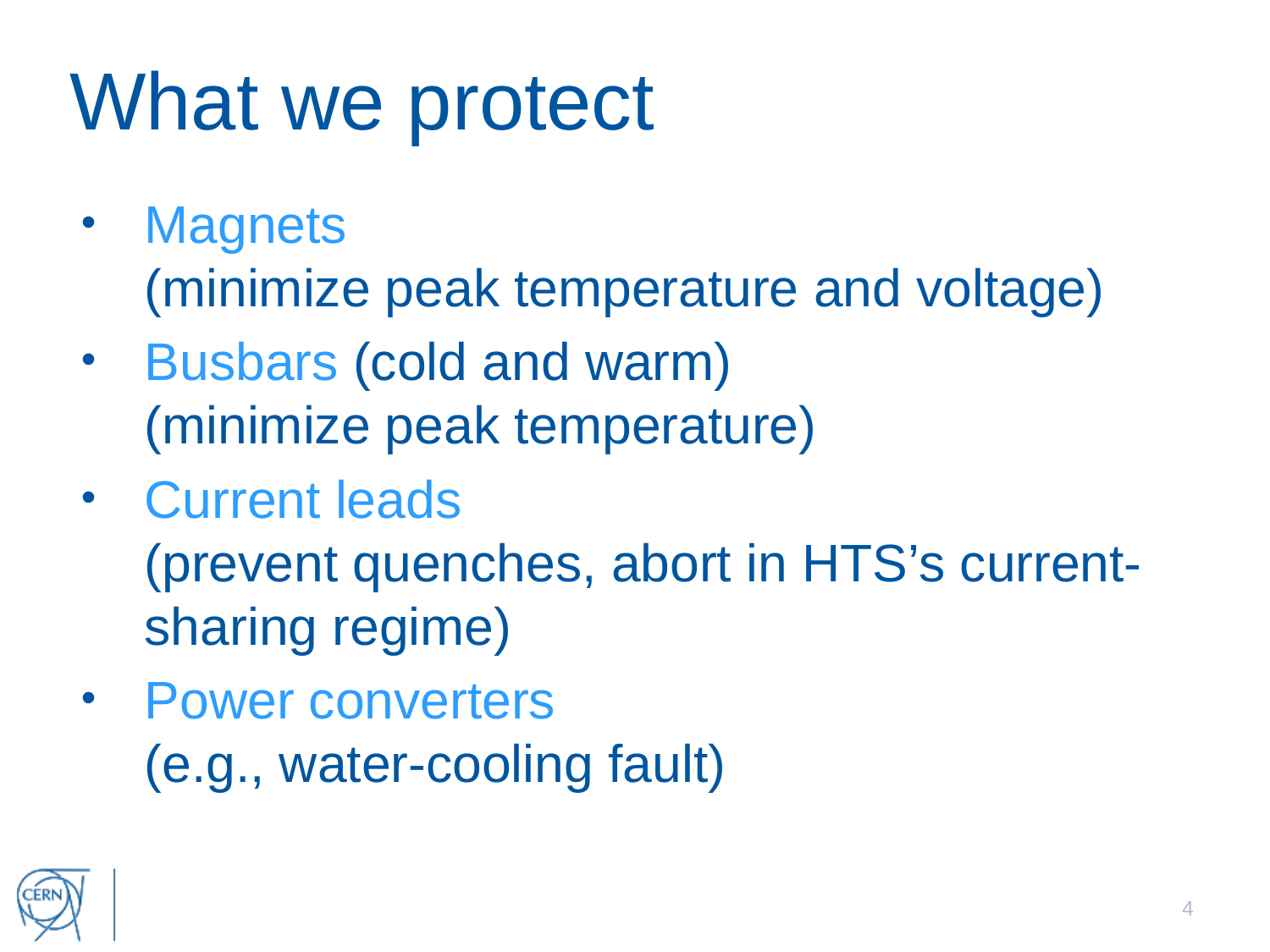

# What we protect
Magnets
(minimize peak temperature and voltage)
Busbars (cold and warm)
(minimize peak temperature)
Current leads
(prevent quenches, abort in HTS’s current-sharing regime)
Power converters
(e.g., water-cooling fault)
4